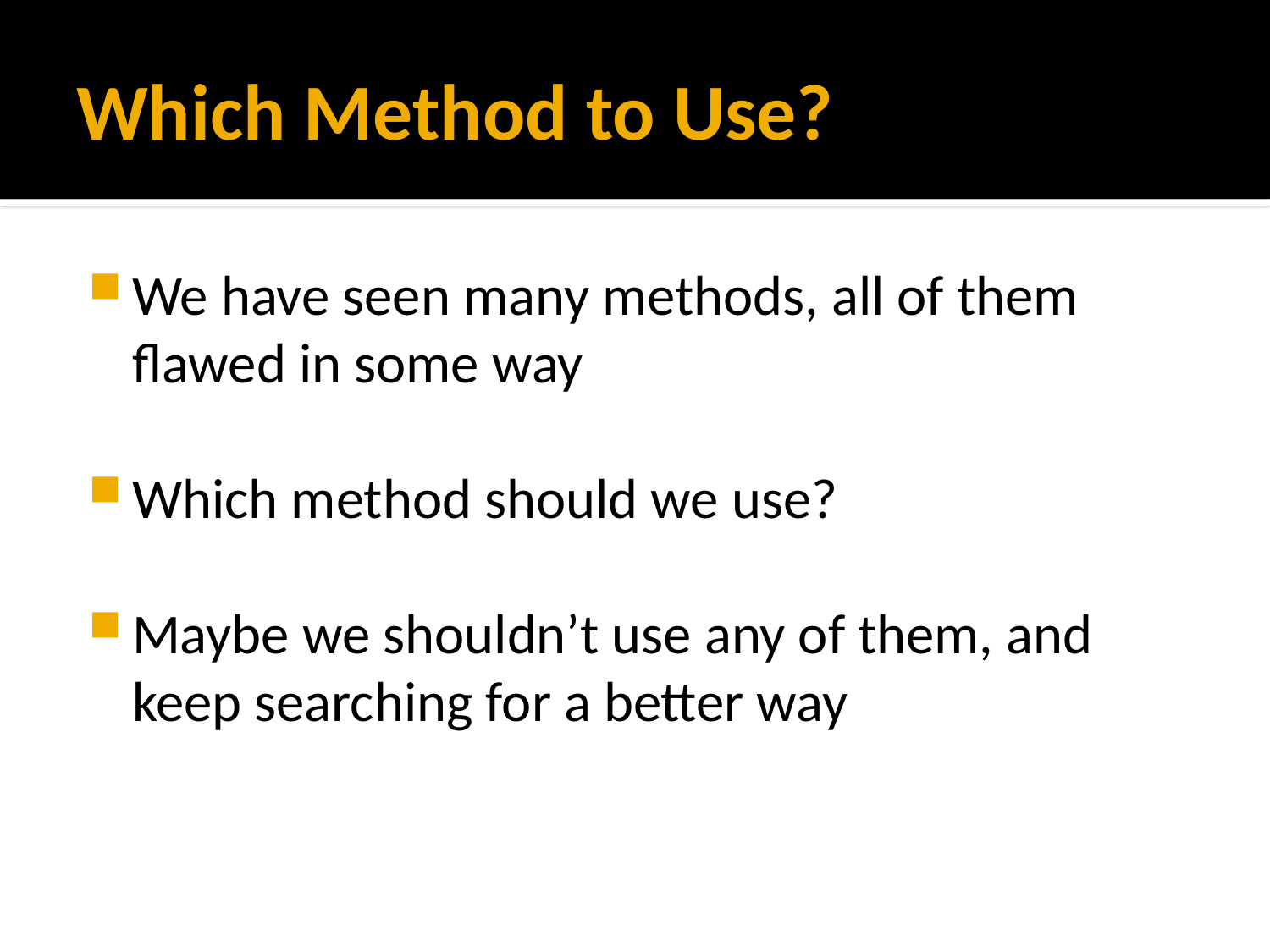

# Which Method to Use?
We have seen many methods, all of them flawed in some way

Which method should we use?

Maybe we shouldn’t use any of them, and keep searching for a better way